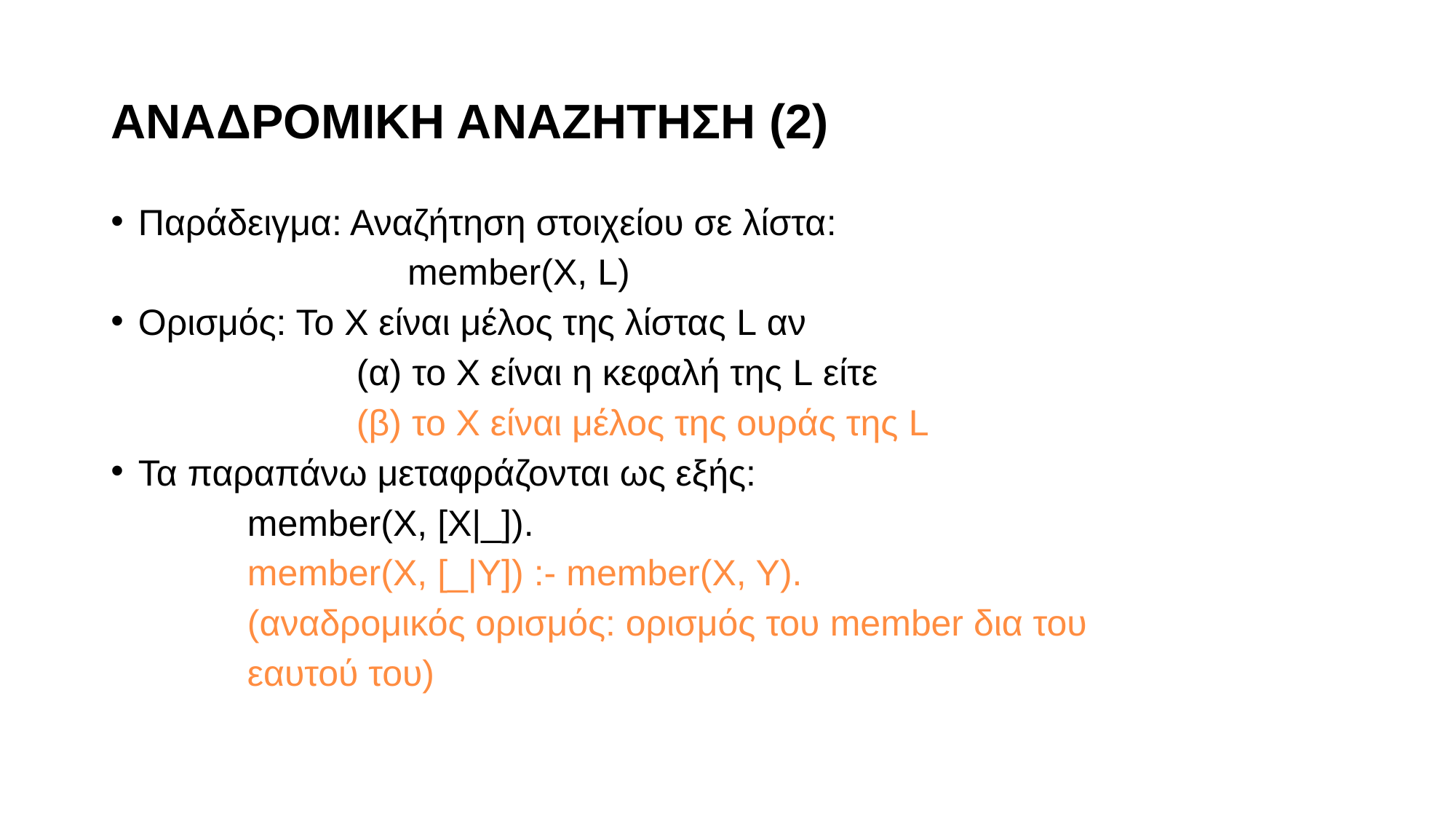

# ΑΝΑΔΡΟΜΙΚΗ ΑΝΑΖΗΤΗΣΗ (2)
Παράδειγμα: Αναζήτηση στοιχείου σε λίστα:
			     member(X, L)
Ορισμός: Το Χ είναι μέλος της λίστας L αν
			(α) το Χ είναι η κεφαλή της L είτε
			(β) το Χ είναι μέλος της ουράς της L
Τα παραπάνω μεταφράζονται ως εξής:
		member(X, [X|_]).
		member(X, [_|Y]) :- member(X, Y).
		(αναδρομικός ορισμός: ορισμός του member δια του
		εαυτού του)